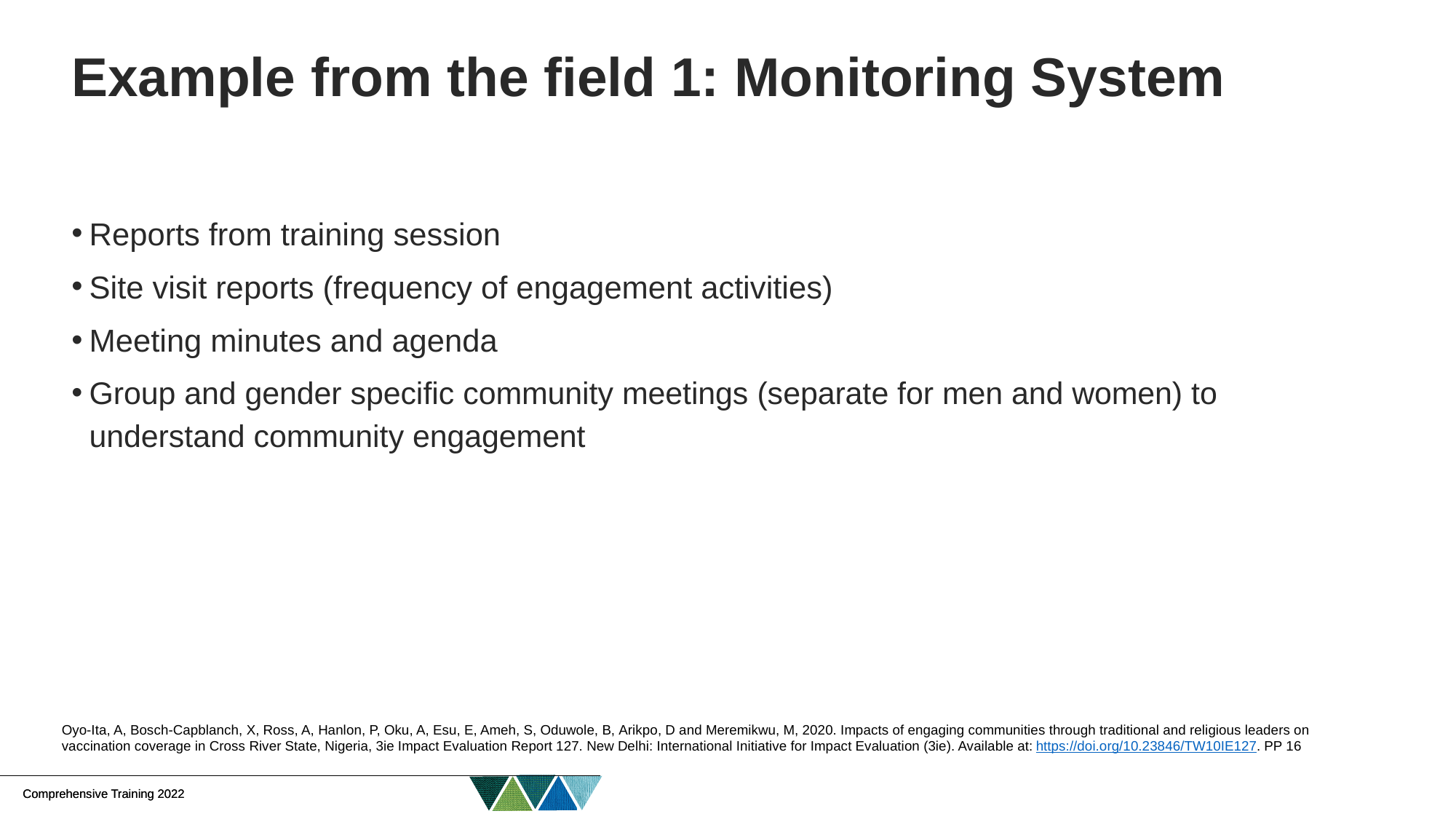

# Example from the field 1: Monitoring System
Reports from training session
Site visit reports (frequency of engagement activities)
Meeting minutes and agenda
Group and gender specific community meetings (separate for men and women) to understand community engagement
Oyo-Ita, A, Bosch-Capblanch, X, Ross, A, Hanlon, P, Oku, A, Esu, E, Ameh, S, Oduwole, B, Arikpo, D and Meremikwu, M, 2020. Impacts of engaging communities through traditional and religious leaders on vaccination coverage in Cross River State, Nigeria, 3ie Impact Evaluation Report 127. New Delhi: International Initiative for Impact Evaluation (3ie). Available at: https://doi.org/10.23846/TW10IE127. PP 16